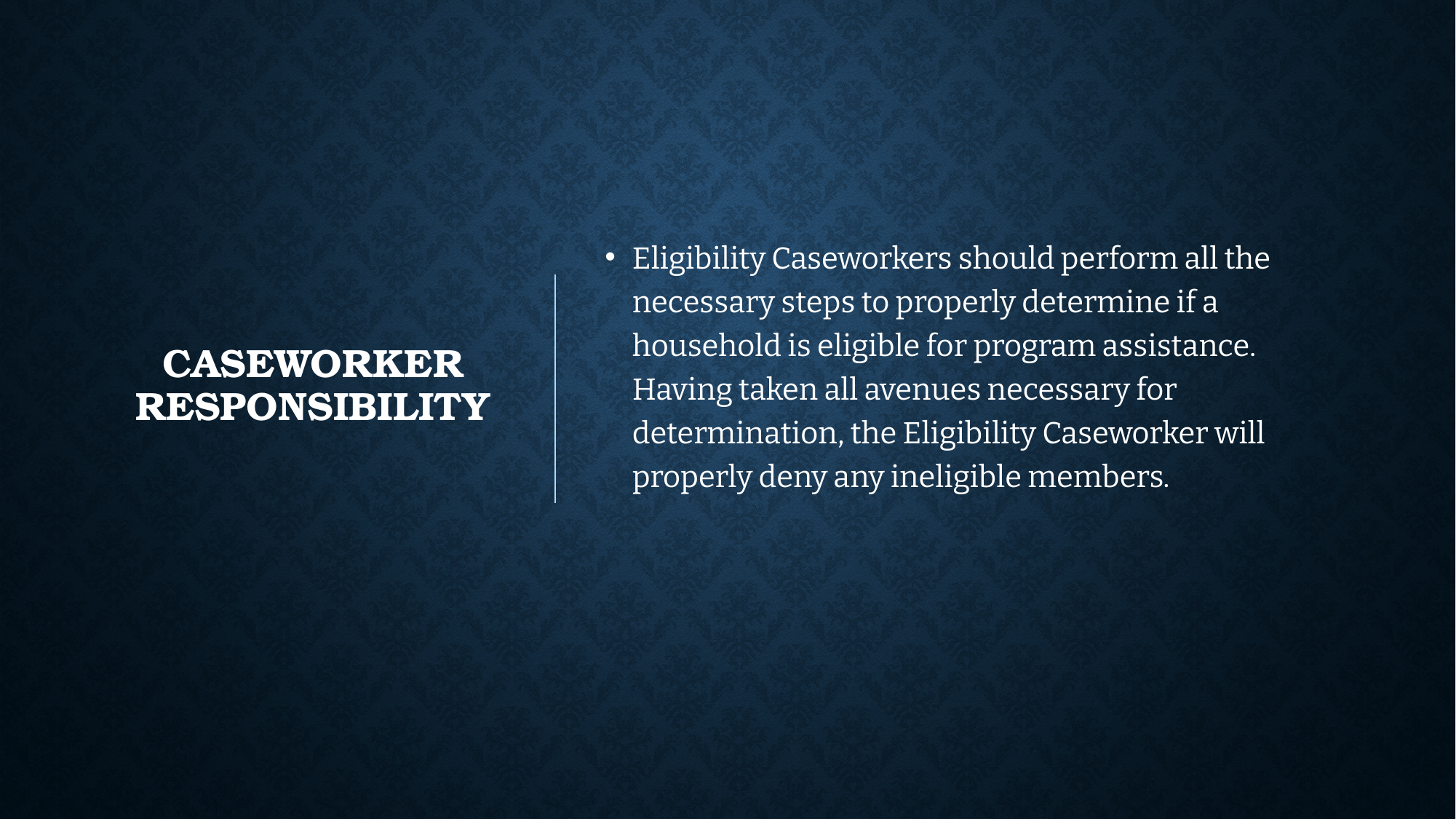

# Caseworker Responsibility
Eligibility Caseworkers should perform all the necessary steps to properly determine if a household is eligible for program assistance. Having taken all avenues necessary for determination, the Eligibility Caseworker will properly deny any ineligible members.